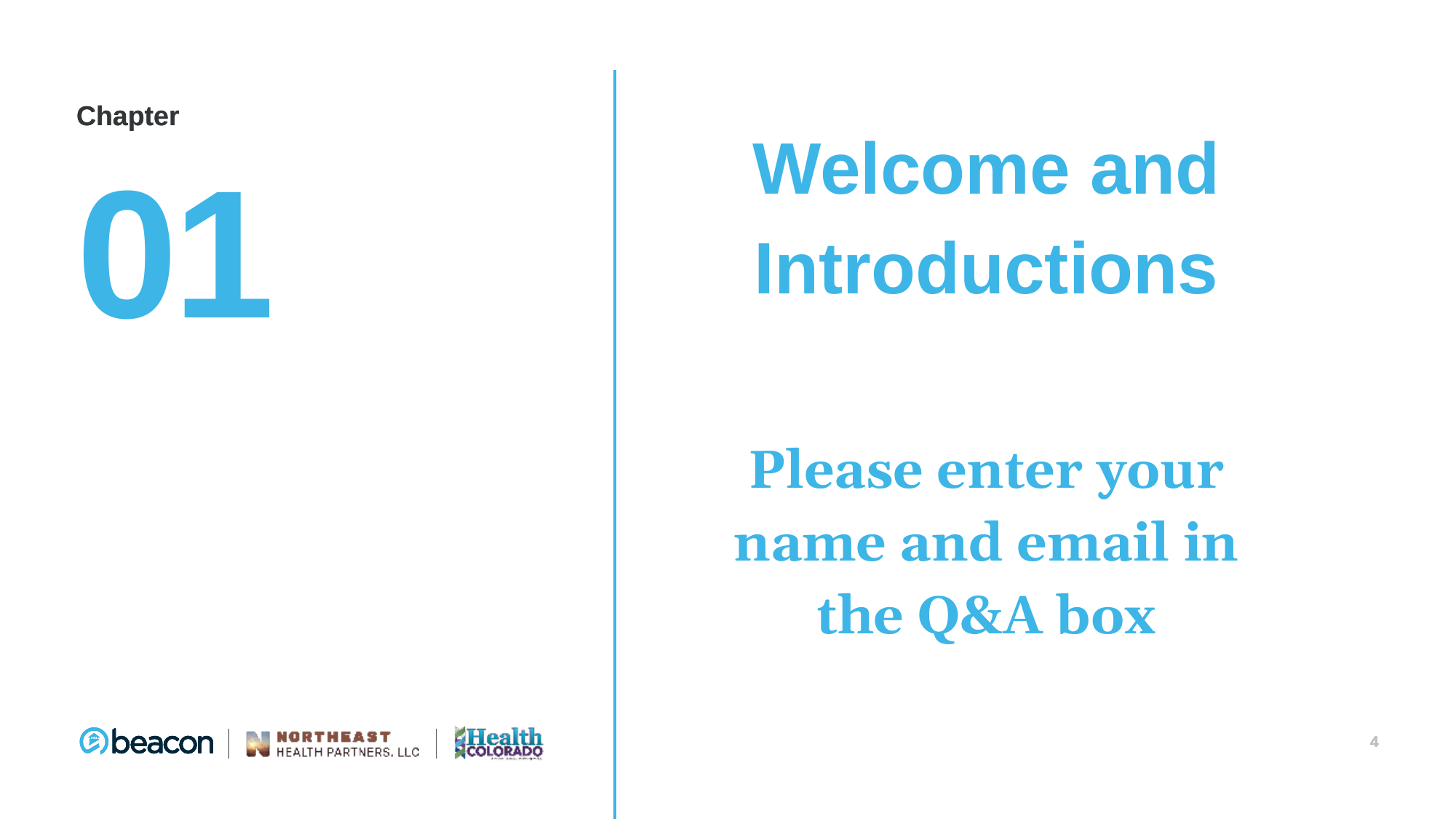

Welcome and Introductions

Please enter your name and email in the Q&A box

01